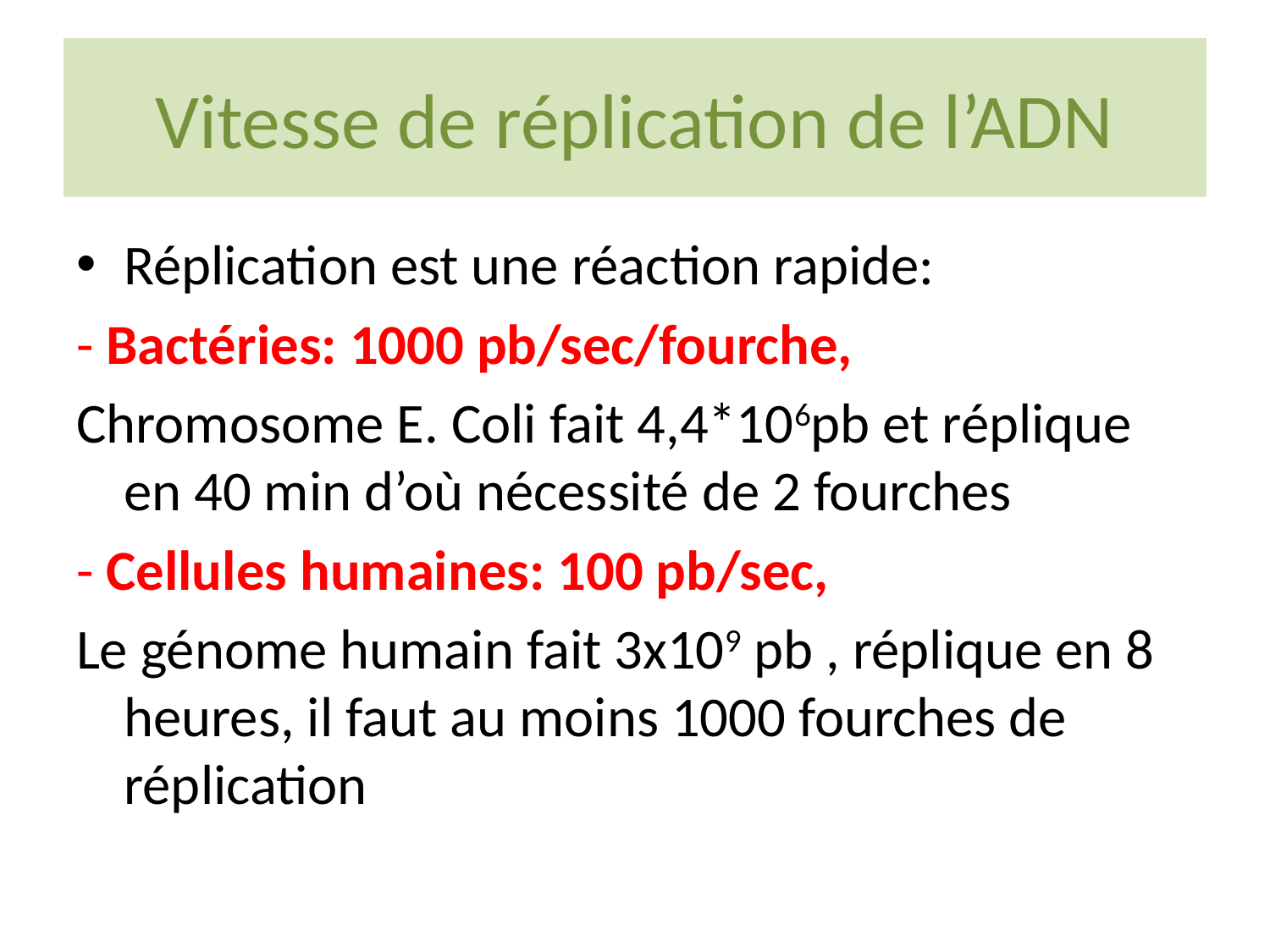

# Vitesse de réplication de l’ADN
Réplication est une réaction rapide:
- Bactéries: 1000 pb/sec/fourche,
Chromosome E. Coli fait 4,4*106pb et réplique en 40 min d’où nécessité de 2 fourches
- Cellules humaines: 100 pb/sec,
Le génome humain fait 3x109 pb , réplique en 8 heures, il faut au moins 1000 fourches de réplication